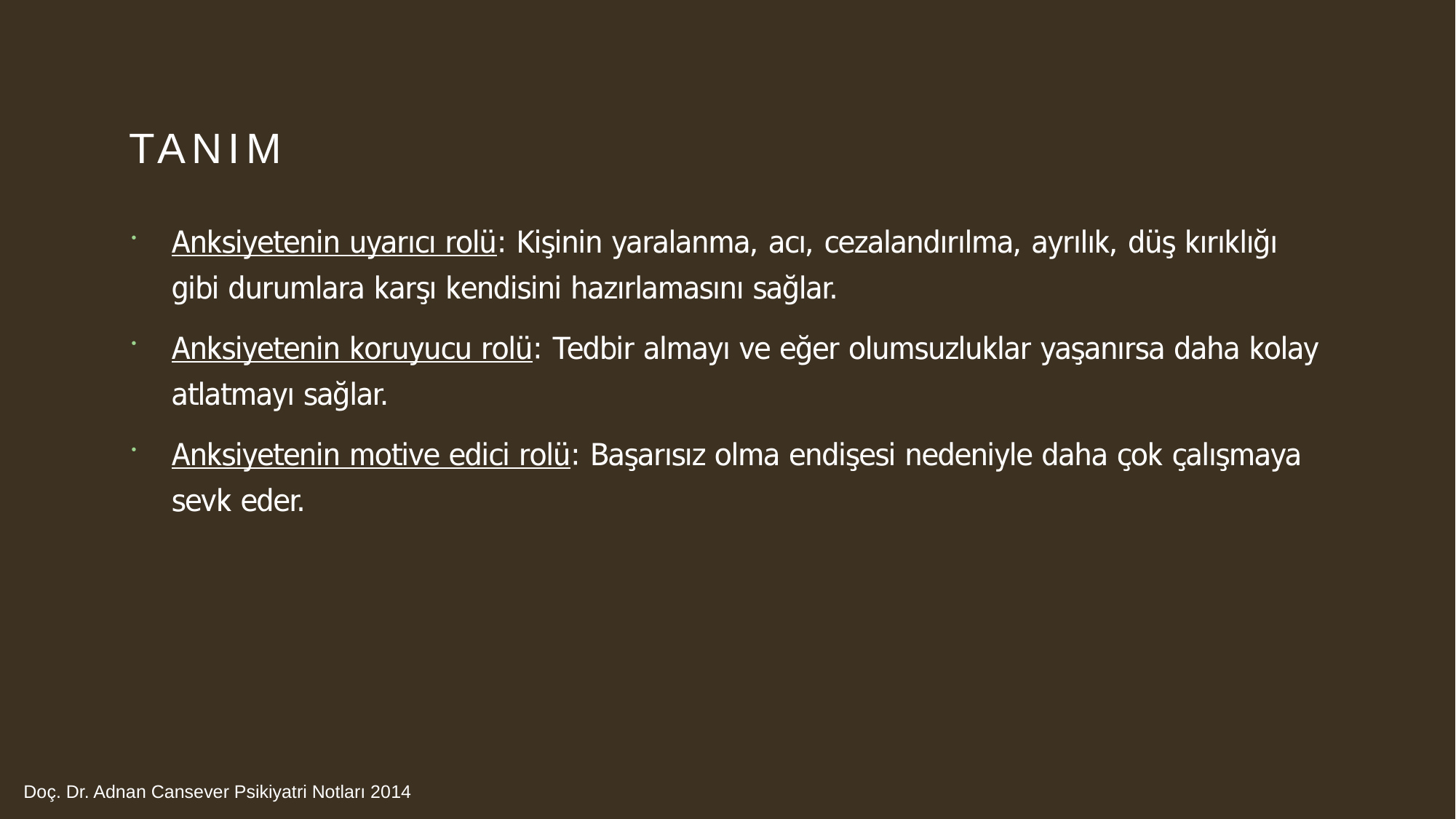

# tanım
Anksiyetenin uyarıcı rolü: Kişinin yaralanma, acı, cezalandırılma, ayrılık, düş kırıklığı gibi durumlara karşı kendisini hazırlamasını sağlar.
Anksiyetenin koruyucu rolü: Tedbir almayı ve eğer olumsuzluklar yaşanırsa daha kolay atlatmayı sağlar.
Anksiyetenin motive edici rolü: Başarısız olma endişesi nedeniyle daha çok çalışmaya sevk eder.

Doç. Dr. Adnan Cansever Psikiyatri Notları 2014